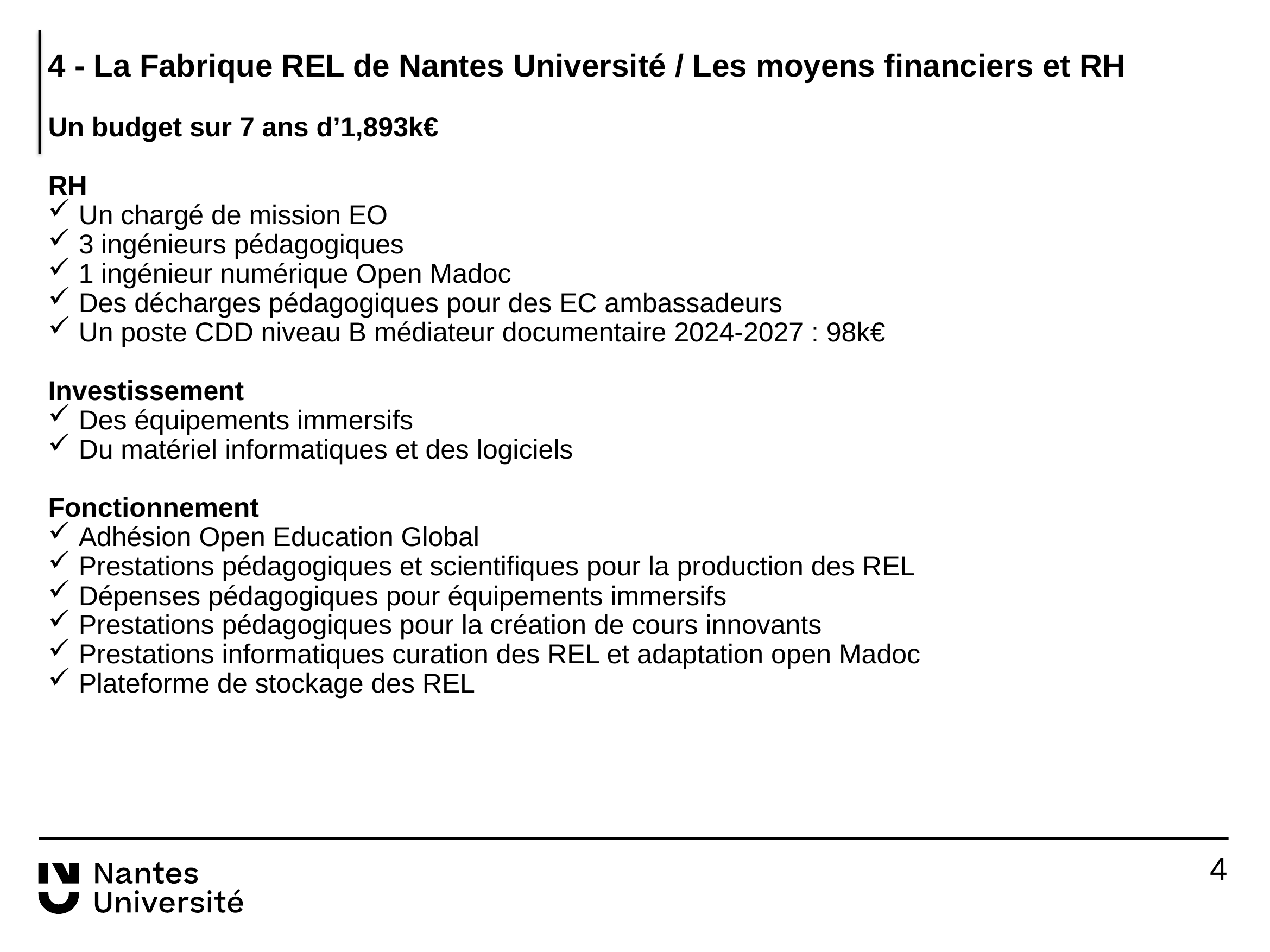

4 - La Fabrique REL de Nantes Université / Les moyens financiers et RH

Un budget sur 7 ans d’1,893k€

RH
Un chargé de mission EO
3 ingénieurs pédagogiques
1 ingénieur numérique Open Madoc
Des décharges pédagogiques pour des EC ambassadeurs
Un poste CDD niveau B médiateur documentaire 2024-2027 : 98k€

Investissement
Des équipements immersifs
Du matériel informatiques et des logiciels

Fonctionnement
Adhésion Open Education Global
Prestations pédagogiques et scientifiques pour la production des REL
Dépenses pédagogiques pour équipements immersifs
Prestations pédagogiques pour la création de cours innovants
Prestations informatiques curation des REL et adaptation open Madoc
Plateforme de stockage des REL

4